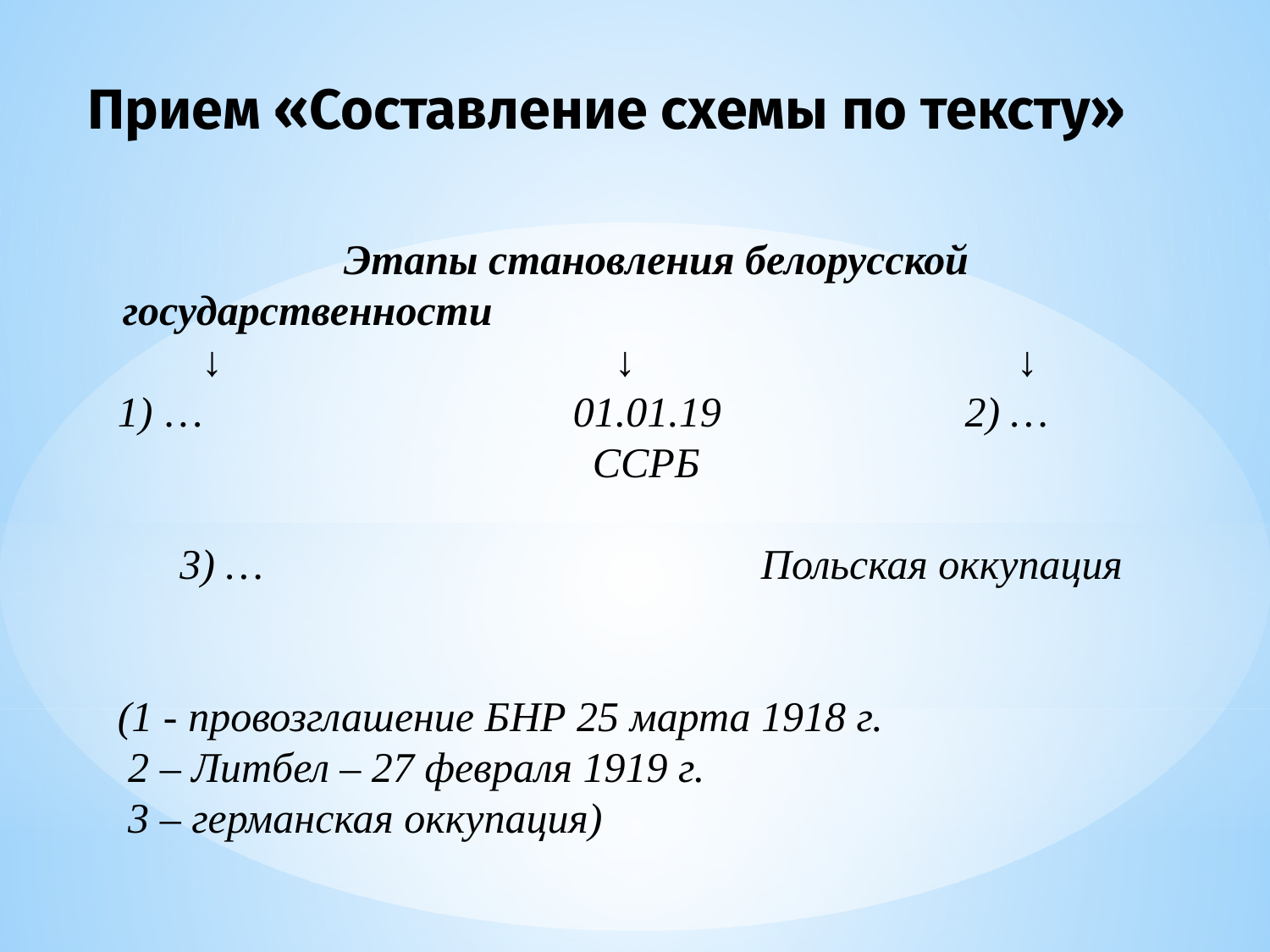

Прием «Составление схемы по тексту»
Этапы становления белорусской государственности                                                             ↓                                     ↓                                    ↓
…                                   01.01.19                       2) …
                                       ССРБ

3) …                                               Польская оккупация

(1 - провозглашение БНР 25 марта 1918 г.
 2 – Литбел – 27 февраля 1919 г.
 3 – германская оккупация)